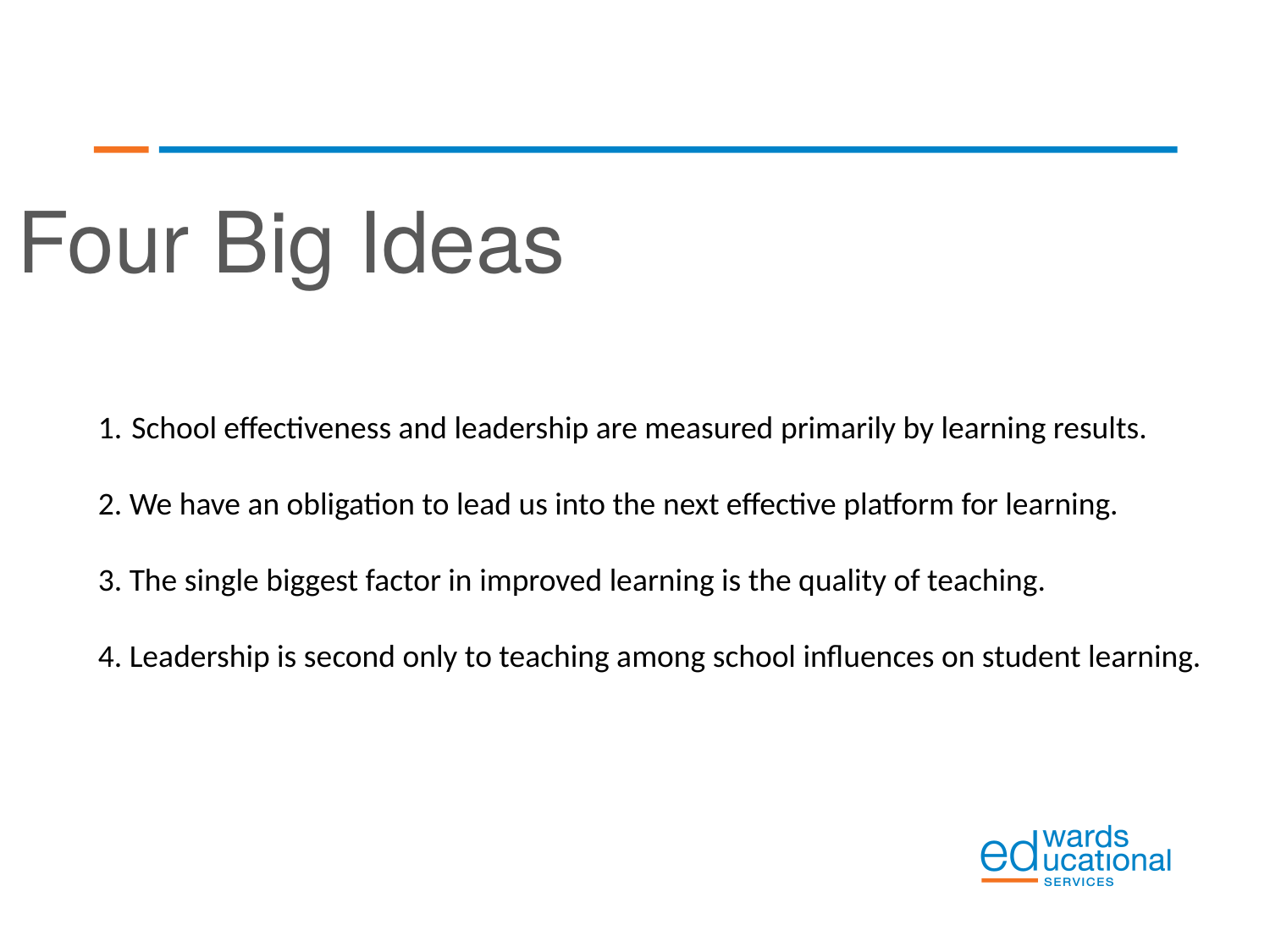

Four Big Ideas
School effectiveness and leadership are measured primarily by learning results.

2. We have an obligation to lead us into the next effective platform for learning.

3. The single biggest factor in improved learning is the quality of teaching.

4. Leadership is second only to teaching among school influences on student learning.